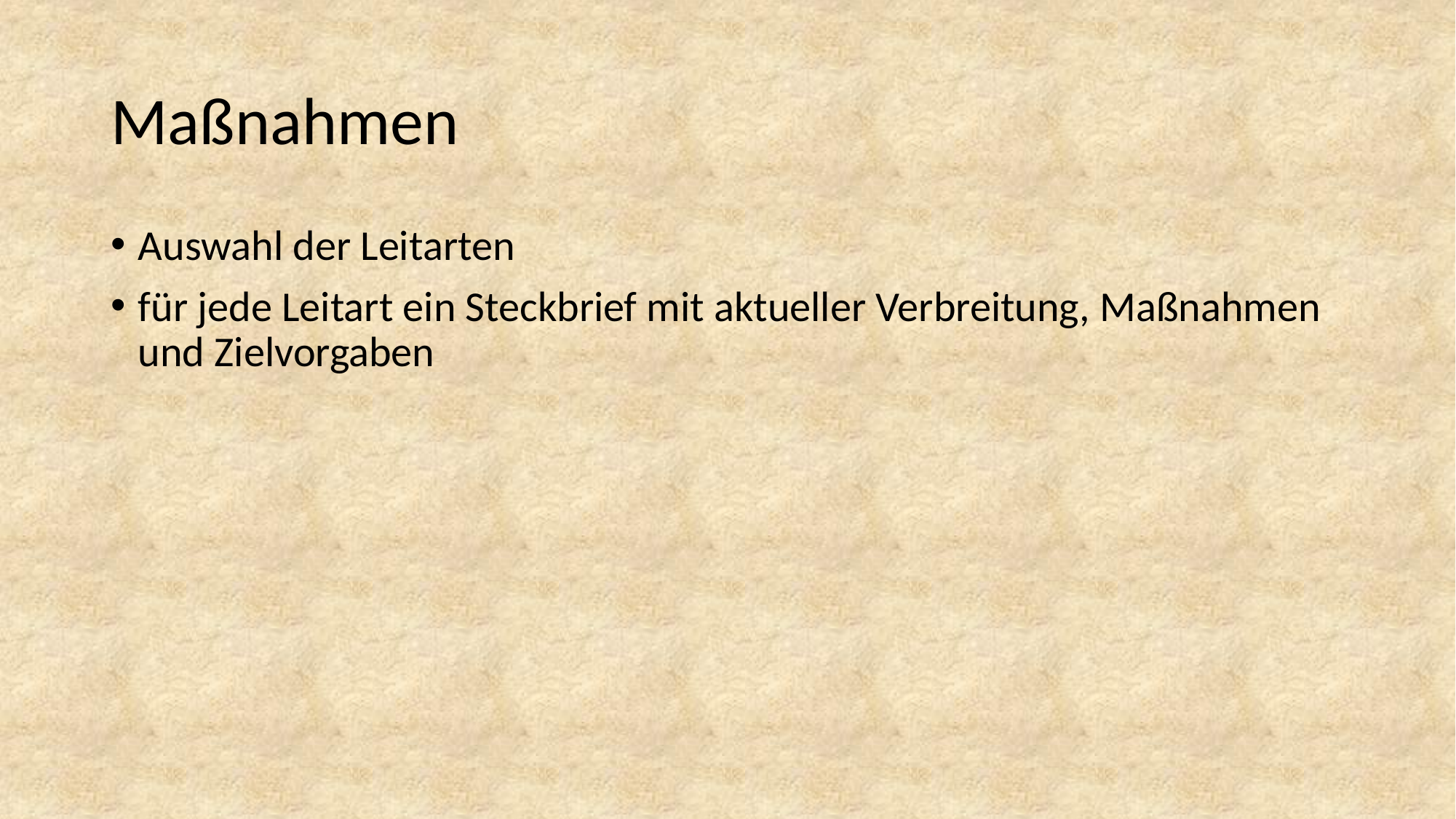

# Maßnahmen
Auswahl der Leitarten
für jede Leitart ein Steckbrief mit aktueller Verbreitung, Maßnahmen und Zielvorgaben